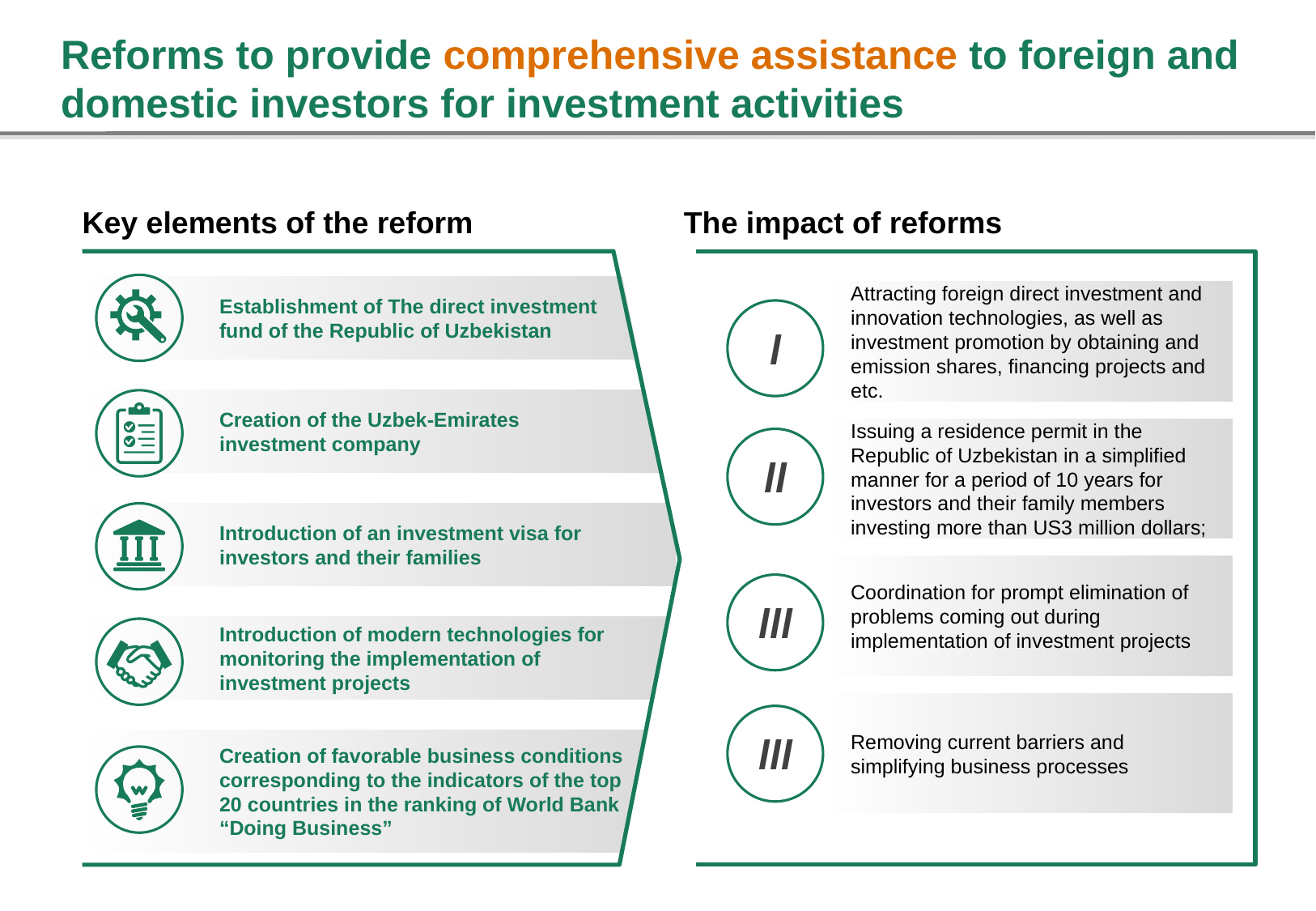

# Reforms to provide comprehensive assistance to foreign and domestic investors for investment activities
Key elements of the reform
The impact of reforms

Establishment of The direct investment fund of the Republic of Uzbekistan
Attracting foreign direct investment and innovation technologies, as well as investment promotion by obtaining and emission shares, financing projects and etc.

I

Creation of the Uzbek-Emirates investment company

Issuing a residence permit in the Republic of Uzbekistan in a simplified manner for a period of 10 years for investors and their family members investing more than US3 million dollars;
II

Introduction of an investment visa for investors and their families

Coordination for prompt elimination of problems coming out during implementation of investment projects
III
Introduction of modern technologies for monitoring the implementation of investment projects

Removing current barriers and simplifying business processes
III
Creation of favorable business conditions corresponding to the indicators of the top 20 countries in the ranking of World Bank “Doing Business”